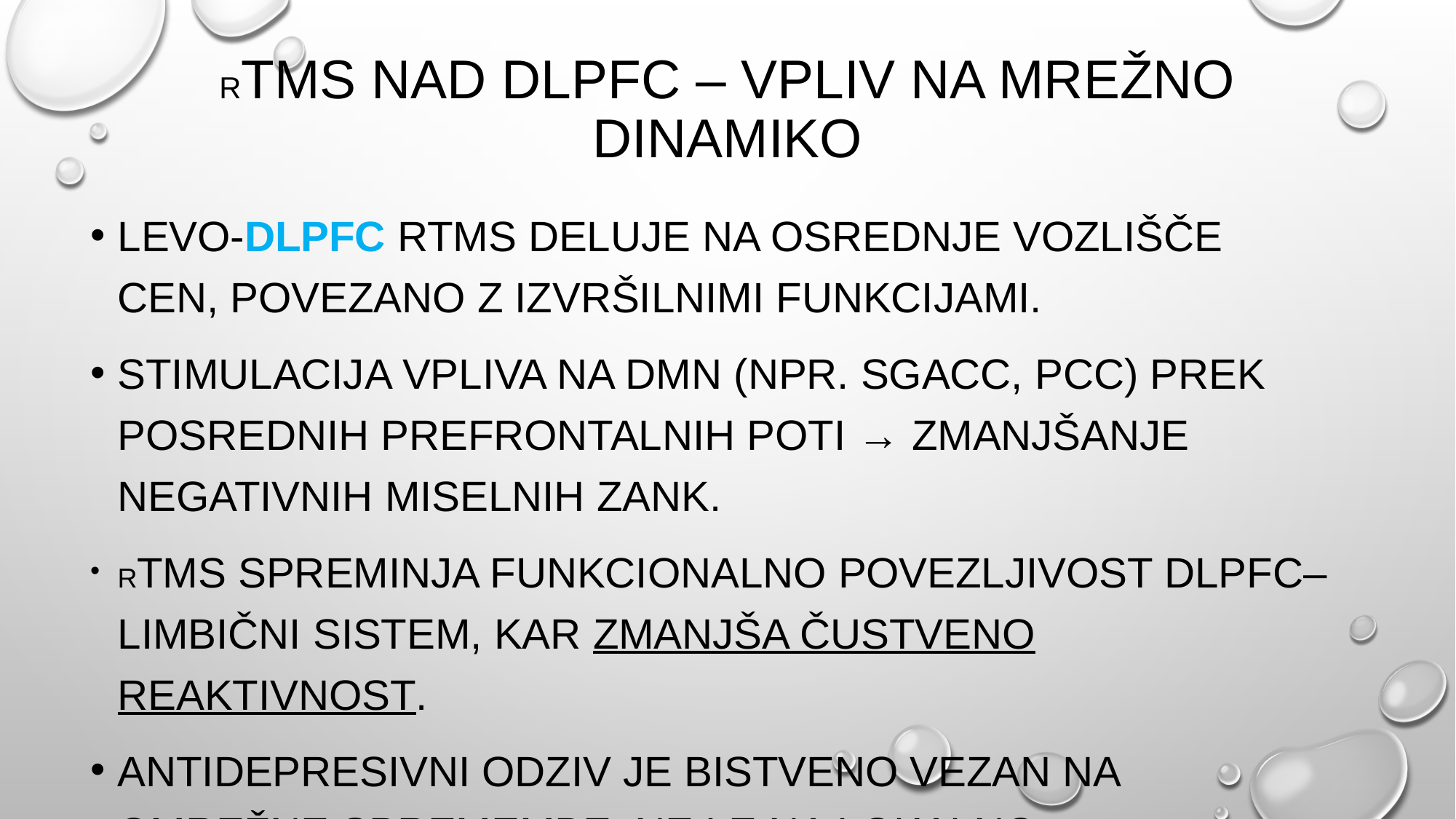

# rtMS nad DLPFC – vpliv na mrežno dinamiko
Levo-DLPFC rTMS deluje na osrednje vozlišče CEN, povezano z izvršilnimi funkcijami.
Stimulacija vpliva na DMN (npr. sgACC, PCC) prek posrednih prefrontalnih poti → zmanjšanje negativnih miselnih zank.
rTMS spreminja funkcionalno povezljivost DLPFC–limbični sistem, kar zmanjša čustveno reaktivnost.
Antidepresivni odziv je bistveno vezan na omrežne spremembe, ne le na lokalno ekscitabilnost.